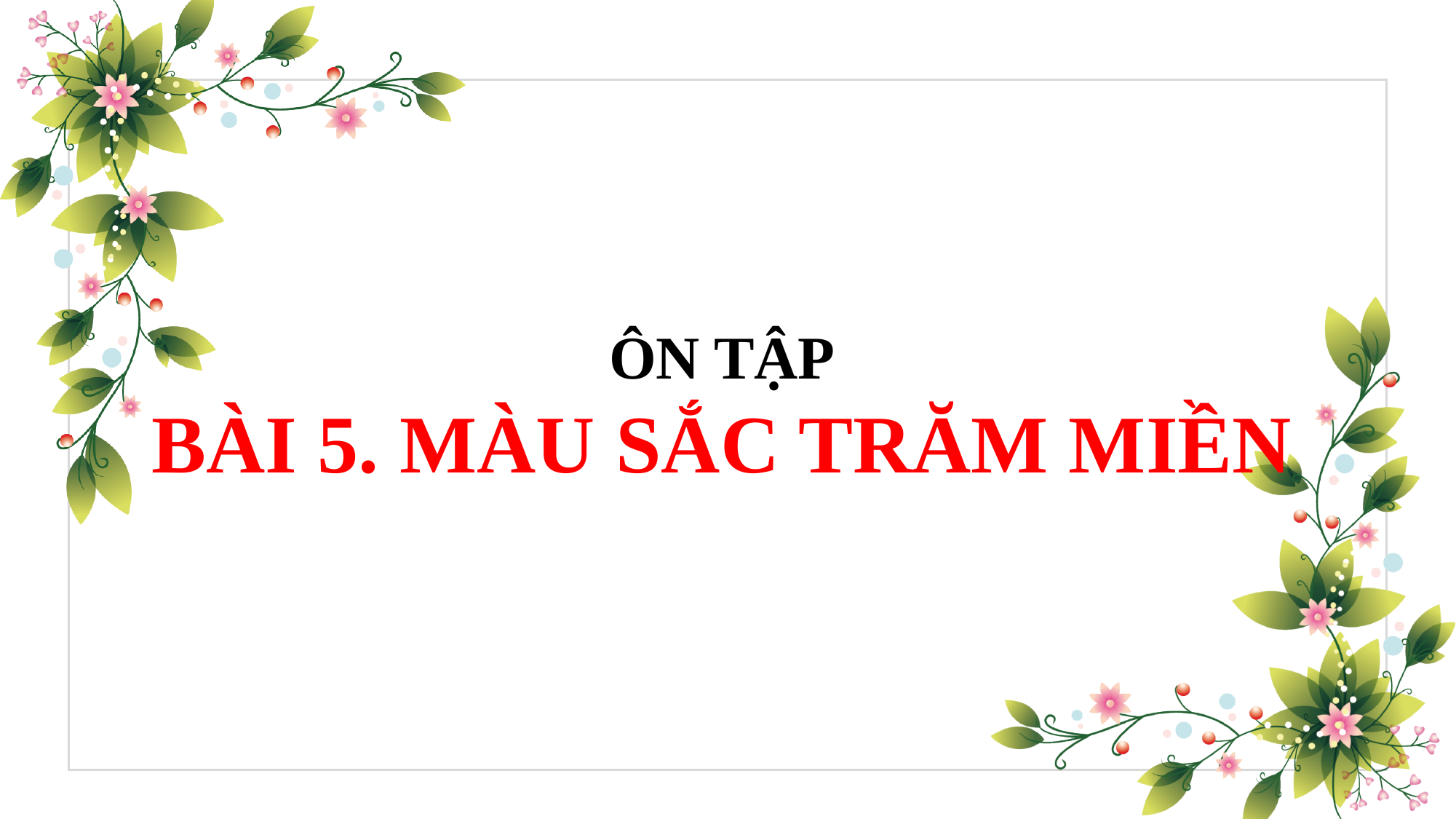

ÔN TẬP
BÀI 5. MÀU SẮC TRĂM MIỀN